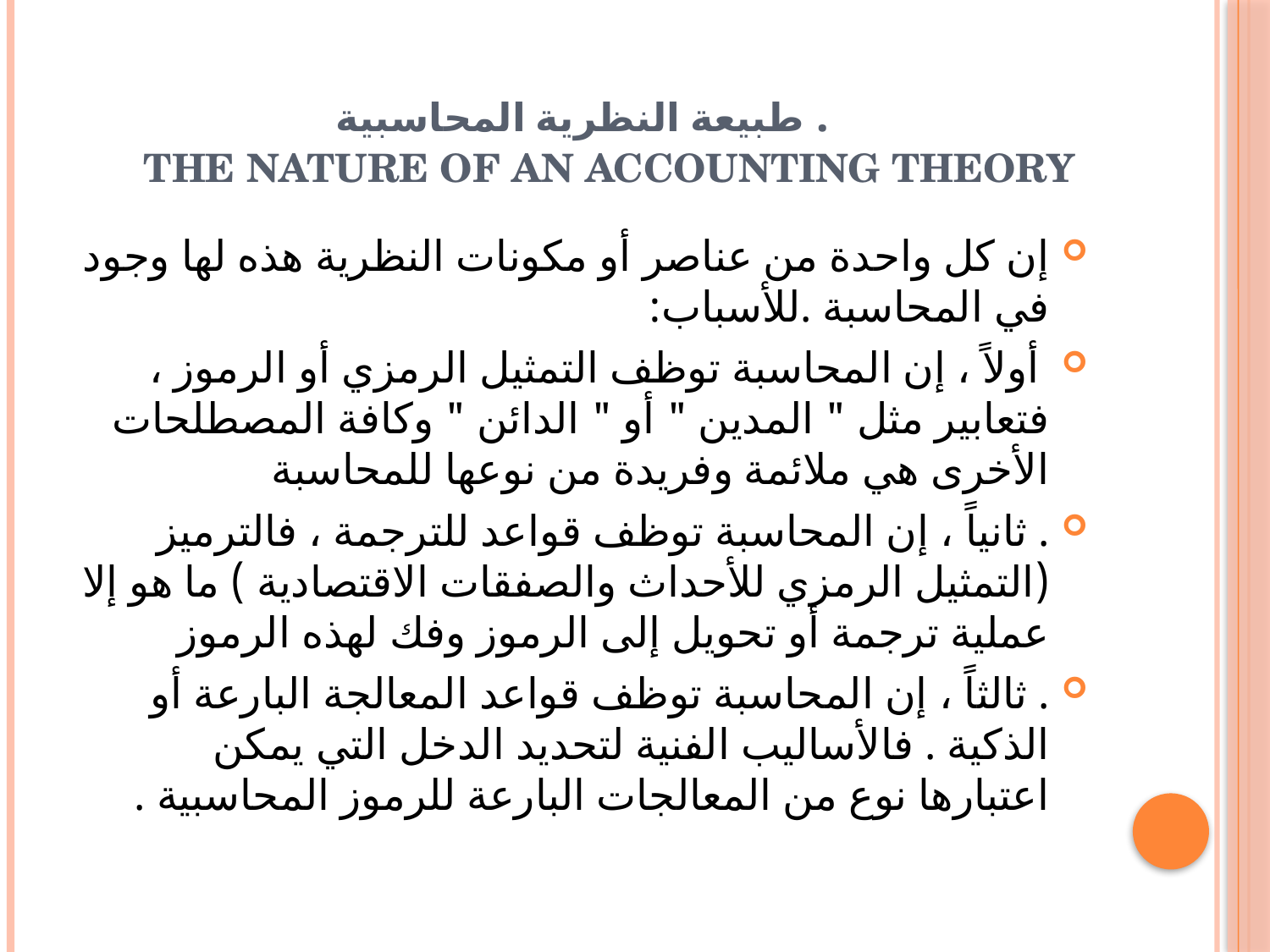

# . طبيعة النظرية المحاسبية The Nature of an Accounting Theory
إن كل واحدة من عناصر أو مكونات النظرية هذه لها وجود في المحاسبة .للأسباب:
 أولاً ، إن المحاسبة توظف التمثيل الرمزي أو الرموز ، فتعابير مثل " المدين " أو " الدائن " وكافة المصطلحات الأخرى هي ملائمة وفريدة من نوعها للمحاسبة
. ثانياً ، إن المحاسبة توظف قواعد للترجمة ، فالترميز (التمثيل الرمزي للأحداث والصفقات الاقتصادية ) ما هو إلا عملية ترجمة أو تحويل إلى الرموز وفك لهذه الرموز
. ثالثاً ، إن المحاسبة توظف قواعد المعالجة البارعة أو الذكية . فالأساليب الفنية لتحديد الدخل التي يمكن اعتبارها نوع من المعالجات البارعة للرموز المحاسبية .